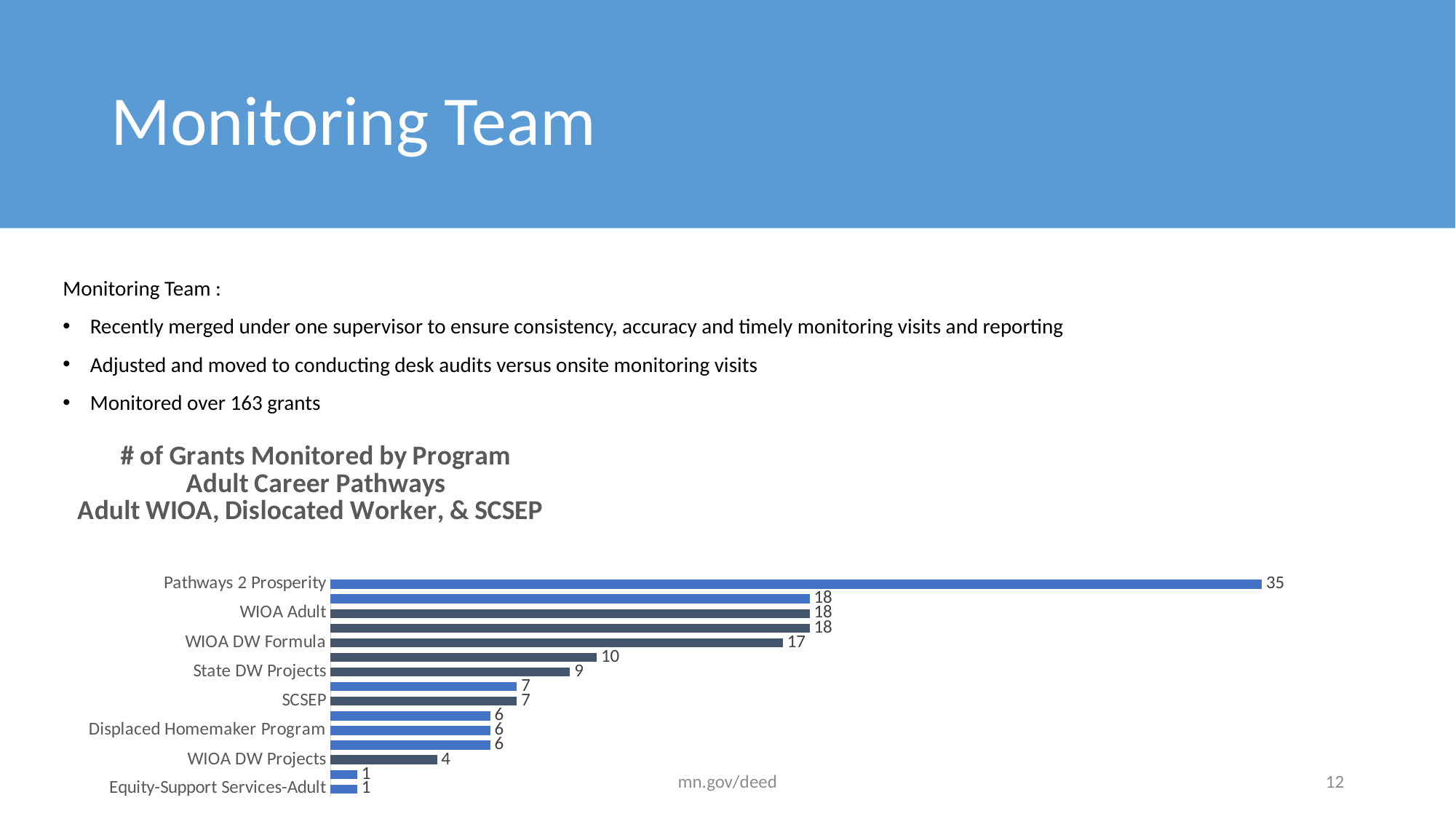

# Monitoring Team
Monitoring Team :
Recently merged under one supervisor to ensure consistency, accuracy and timely monitoring visits and reporting
Adjusted and moved to conducting desk audits versus onsite monitoring visits
Monitored over 163 grants

### Chart: # of Grants Monitored by Program
Adult Career Pathways
Adult WIOA, Dislocated Worker, & SCSEP

| Category | Total |
|---|---|
| Equity-Support Services-Adult | 1.0 |
| Jobs Bill-Support Services | 1.0 |
| WIOA DW Projects | 4.0 |
| SE Asian | 6.0 |
| Displaced Homemaker Program | 6.0 |
| SNAP E & T 50% Reimbursement | 6.0 |
| SCSEP | 7.0 |
| WESA | 7.0 |
| State DW Projects | 9.0 |
| Small Layoff Independent Grant (SLIG) | 10.0 |
| WIOA DW Formula | 17.0 |
| State DW Formula | 18.0 |
| WIOA Adult | 18.0 |
| Direct Appropriation | 18.0 |
| Pathways 2 Prosperity | 35.0 |
mn.gov/deed
12